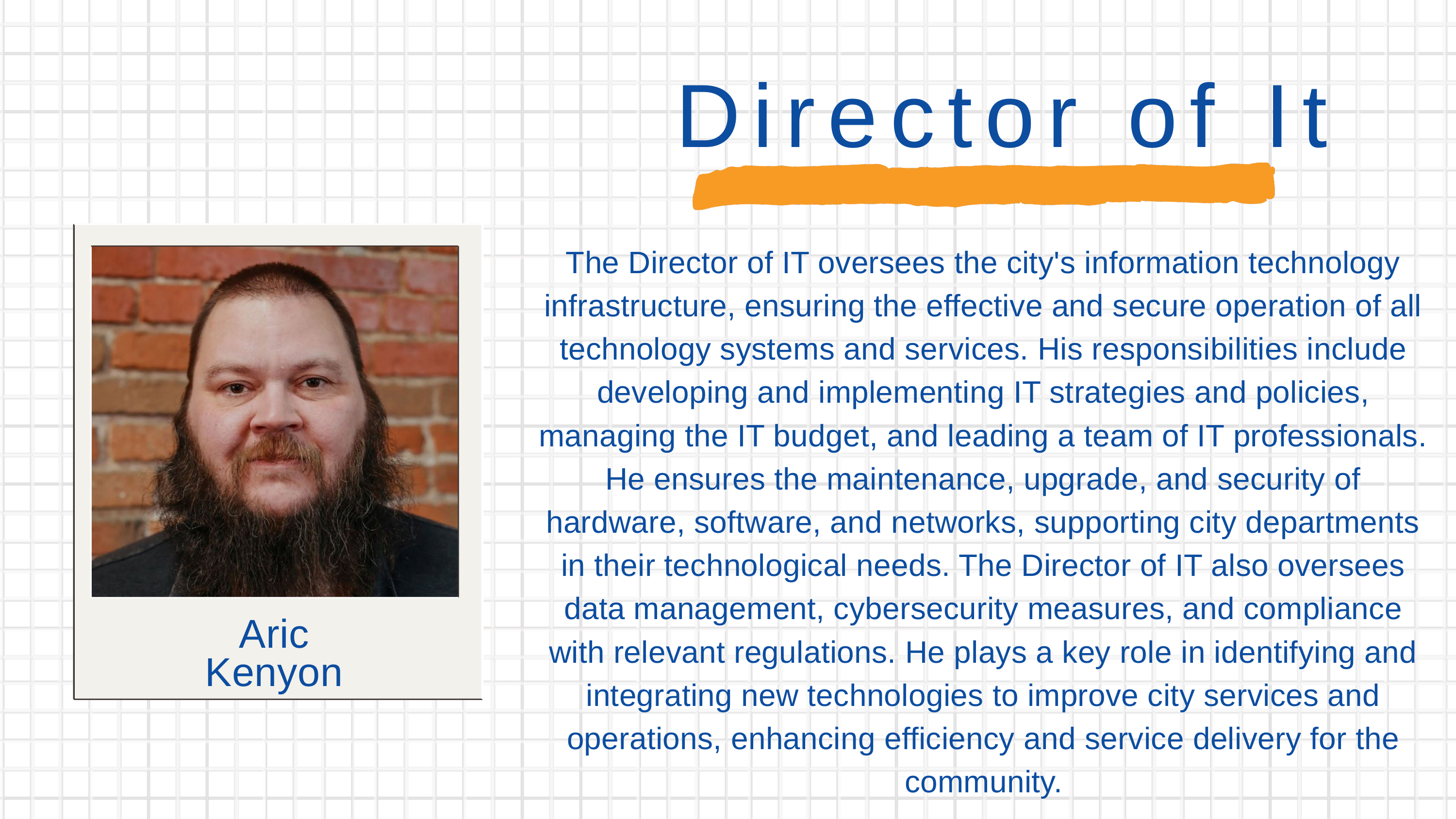

Director of It

The Director of IT oversees the city's information technology infrastructure, ensuring the effective and secure operation of all technology systems and services. His responsibilities include developing and implementing IT strategies and policies, managing the IT budget, and leading a team of IT professionals. He ensures the maintenance, upgrade, and security of hardware, software, and networks, supporting city departments in their technological needs. The Director of IT also oversees data management, cybersecurity measures, and compliance with relevant regulations. He plays a key role in identifying and integrating new technologies to improve city services and operations, enhancing efficiency and service delivery for the community.
Aric
Kenyon